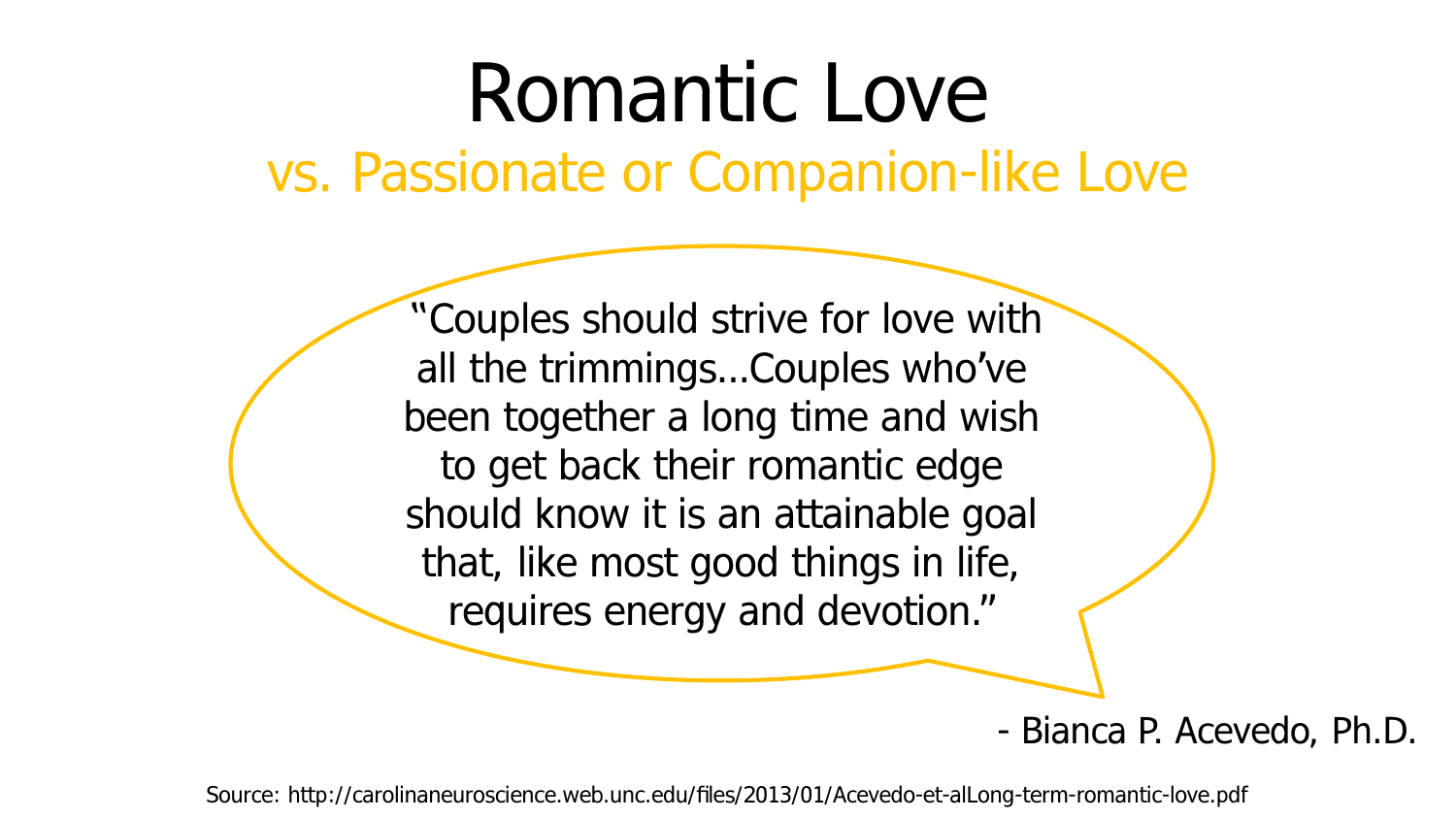

Romantic Love
vs. Passionate or Companion-like Love
 “Couples should strive for love with all the trimmings…Couples who’ve been together a long time and wish to get back their romantic edge should know it is an attainable goal that, like most good things in life, requires energy and devotion.”
- Bianca P. Acevedo, Ph.D.
Source: http://carolinaneuroscience.web.unc.edu/files/2013/01/Acevedo-et-alLong-term-romantic-love.pdf